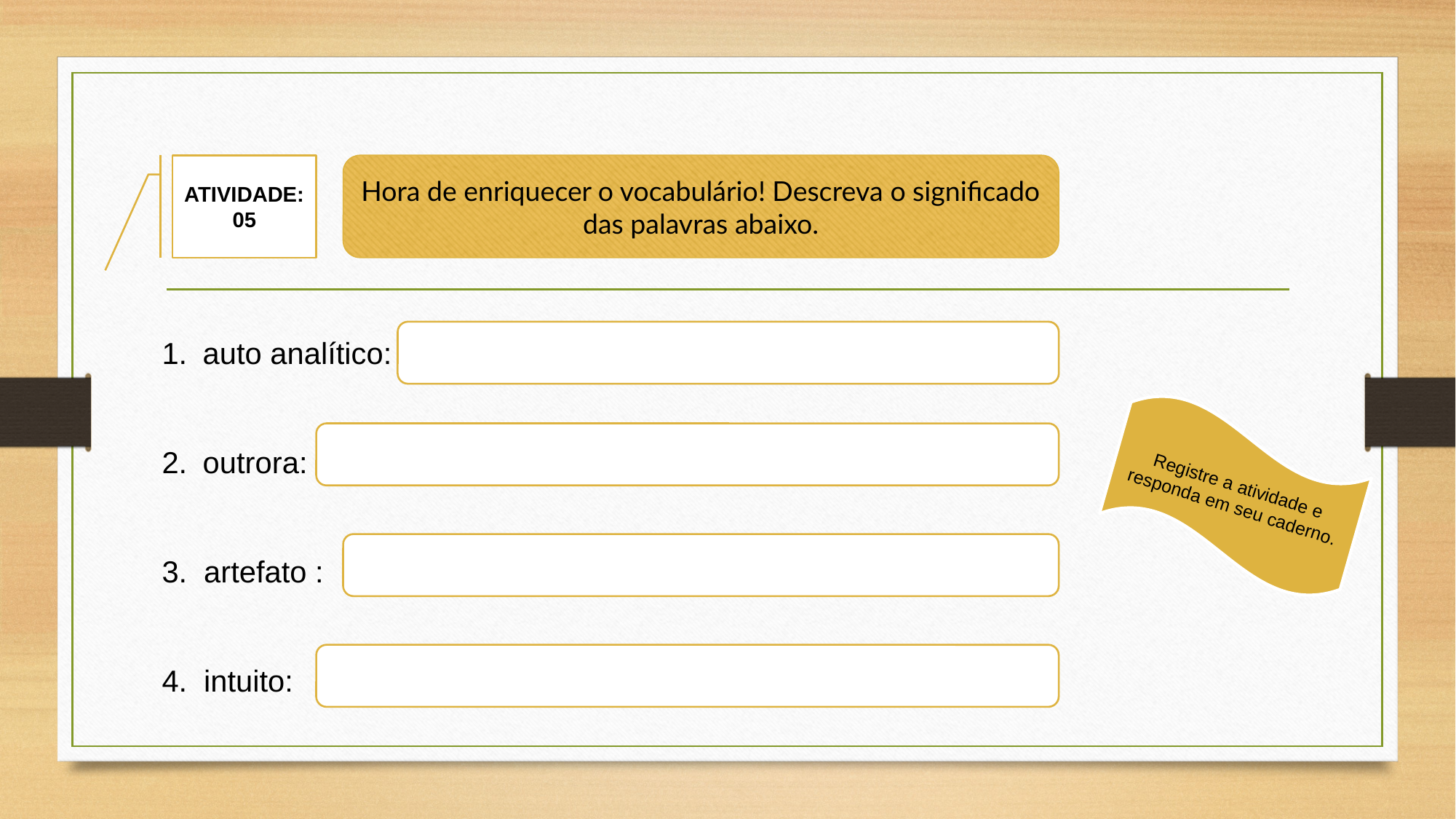

ATIVIDADE: 05
Hora de enriquecer o vocabulário! Descreva o significado das palavras abaixo.

auto analítico:

outrora:

3.  artefato :

4.  intuito:
Registre a atividade e responda em seu caderno.